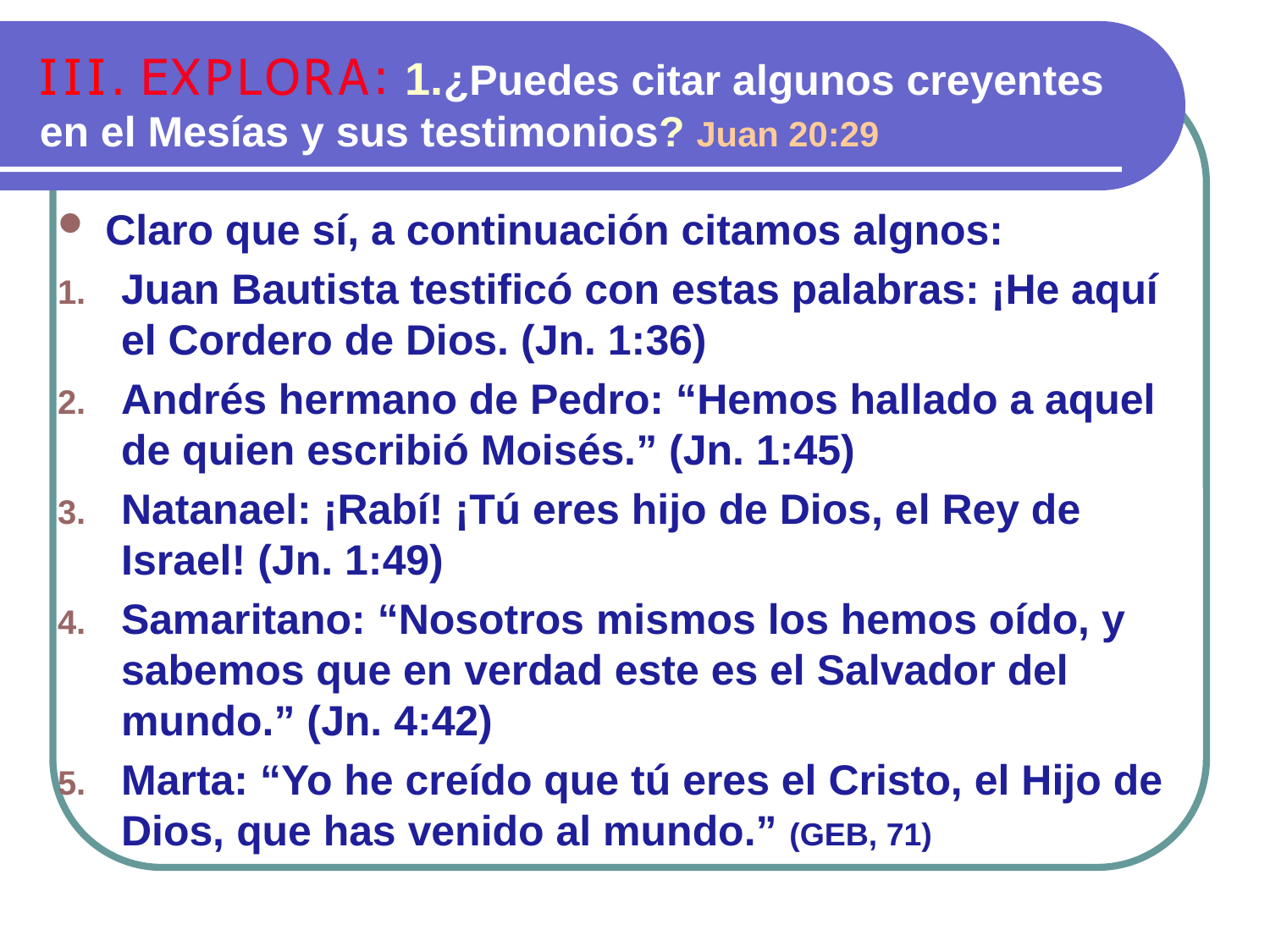

III. EXPLORA: 1.¿Puedes citar algunos creyentes en el Mesías y sus testimonios? Juan 20:29
Claro que sí, a continuación citamos algnos:
Juan Bautista testificó con estas palabras: ¡He aquí el Cordero de Dios. (Jn. 1:36)
Andrés hermano de Pedro: “Hemos hallado a aquel de quien escribió Moisés.” (Jn. 1:45)
Natanael: ¡Rabí! ¡Tú eres hijo de Dios, el Rey de Israel! (Jn. 1:49)
Samaritano: “Nosotros mismos los hemos oído, y sabemos que en verdad este es el Salvador del mundo.” (Jn. 4:42)
Marta: “Yo he creído que tú eres el Cristo, el Hijo de Dios, que has venido al mundo.” (GEB, 71)